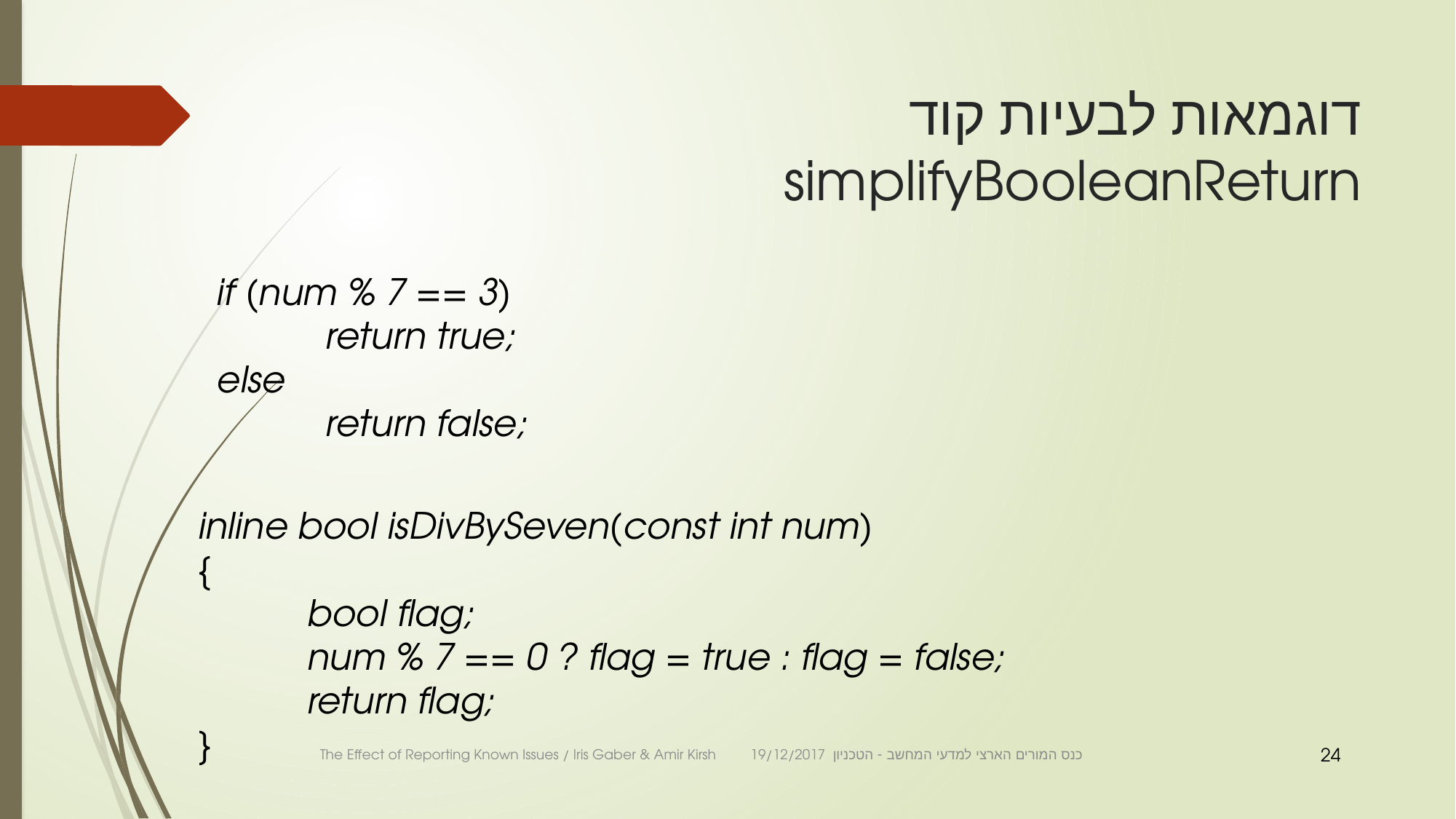

# דוגמאות לבעיות קוד simplifyBooleanReturn
if (num % 7 == 3)
	return true;
else
	return false;
inline bool isDivBySeven(const int num)
{
	bool flag;
	num % 7 == 0 ? flag = true : flag = false;
	return flag;
}
24
The Effect of Reporting Known Issues / Iris Gaber & Amir Kirsh         19/12/2017  כנס המורים הארצי למדעי המחשב - הטכניון